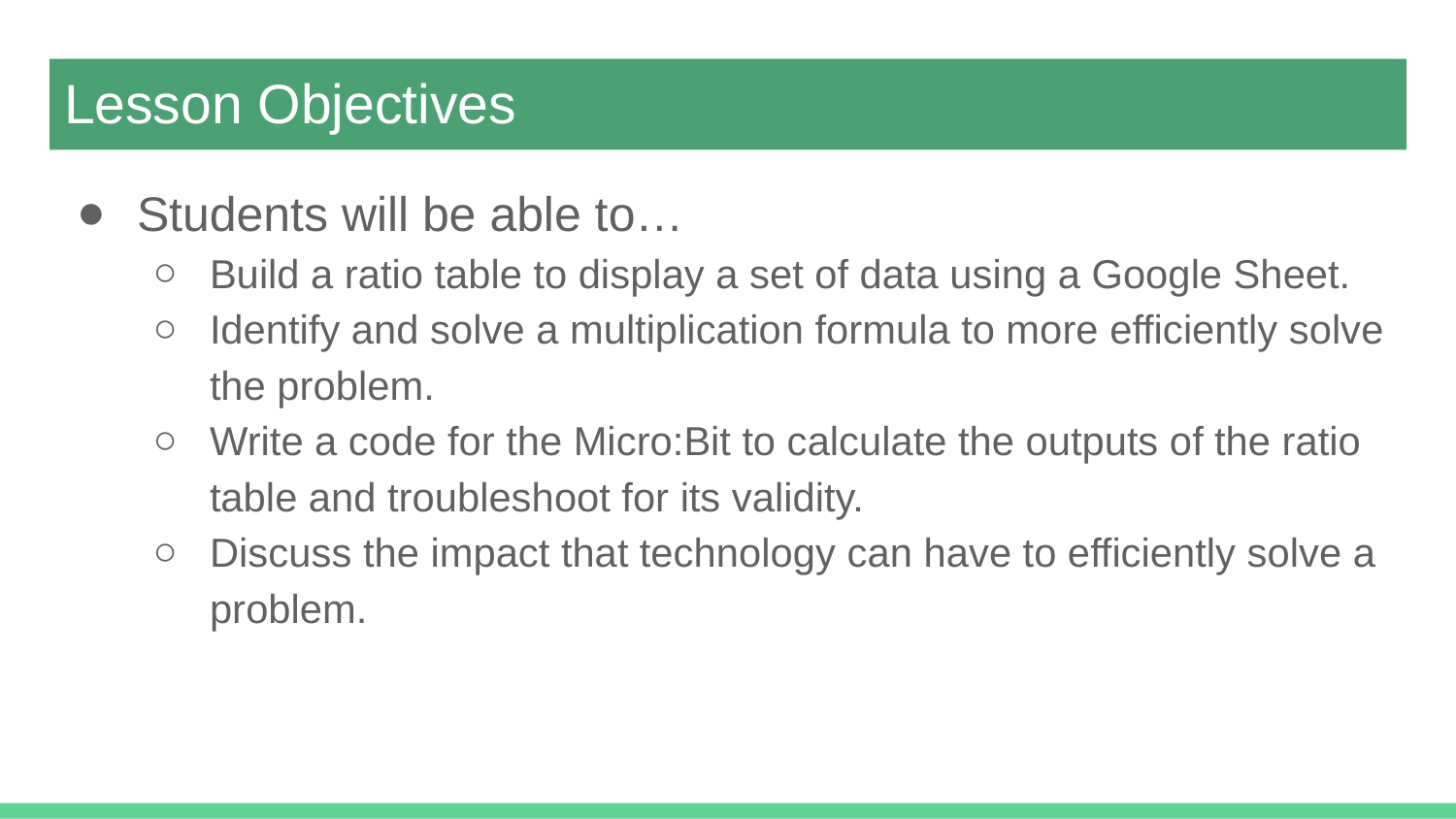

# Lesson Objectives
Students will be able to…
Build a ratio table to display a set of data using a Google Sheet.
Identify and solve a multiplication formula to more efficiently solve the problem.
Write a code for the Micro:Bit to calculate the outputs of the ratio table and troubleshoot for its validity.
Discuss the impact that technology can have to efficiently solve a problem.